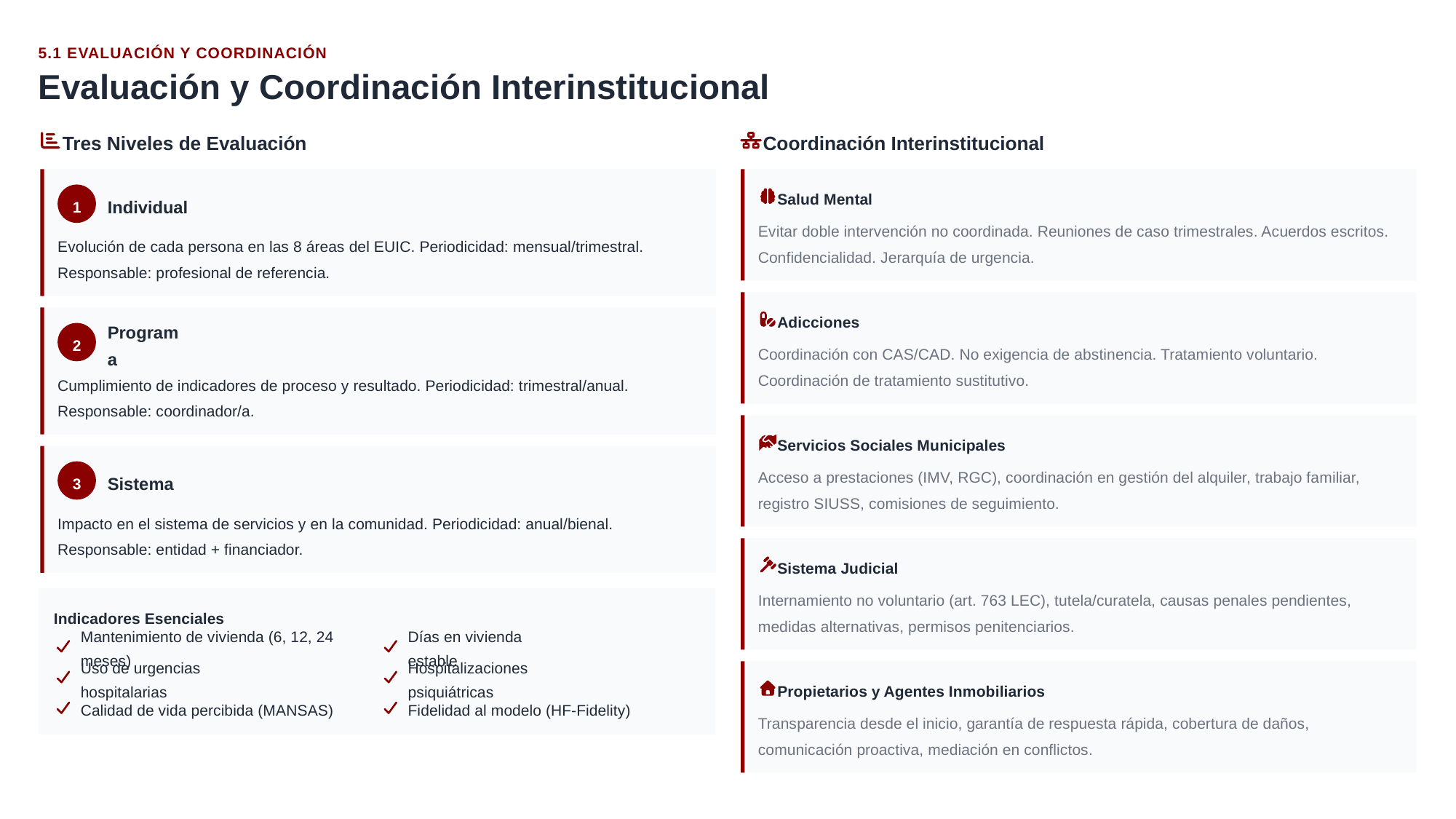

5.1 EVALUACIÓN Y COORDINACIÓN
Evaluación y Coordinación Interinstitucional
Tres Niveles de Evaluación
Coordinación Interinstitucional

1

Salud Mental

Individual
Evitar doble intervención no coordinada. Reuniones de caso trimestrales. Acuerdos escritos. Confidencialidad. Jerarquía de urgencia.
Evolución de cada persona en las 8 áreas del EUIC. Periodicidad: mensual/trimestral. Responsable: profesional de referencia.

Adicciones

2

Programa
Coordinación con CAS/CAD. No exigencia de abstinencia. Tratamiento voluntario. Coordinación de tratamiento sustitutivo.
Cumplimiento de indicadores de proceso y resultado. Periodicidad: trimestral/anual. Responsable: coordinador/a.

Servicios Sociales Municipales

3

Acceso a prestaciones (IMV, RGC), coordinación en gestión del alquiler, trabajo familiar, registro SIUSS, comisiones de seguimiento.
Sistema
Impacto en el sistema de servicios y en la comunidad. Periodicidad: anual/bienal. Responsable: entidad + financiador.

Sistema Judicial

Internamiento no voluntario (art. 763 LEC), tutela/curatela, causas penales pendientes, medidas alternativas, permisos penitenciarios.

Indicadores Esenciales
Mantenimiento de vivienda (6, 12, 24 meses)
Días en vivienda estable

Uso de urgencias hospitalarias
Hospitalizaciones psiquiátricas

Propietarios y Agentes Inmobiliarios

Calidad de vida percibida (MANSAS)
Fidelidad al modelo (HF-Fidelity)

Transparencia desde el inicio, garantía de respuesta rápida, cobertura de daños, comunicación proactiva, mediación en conflictos.